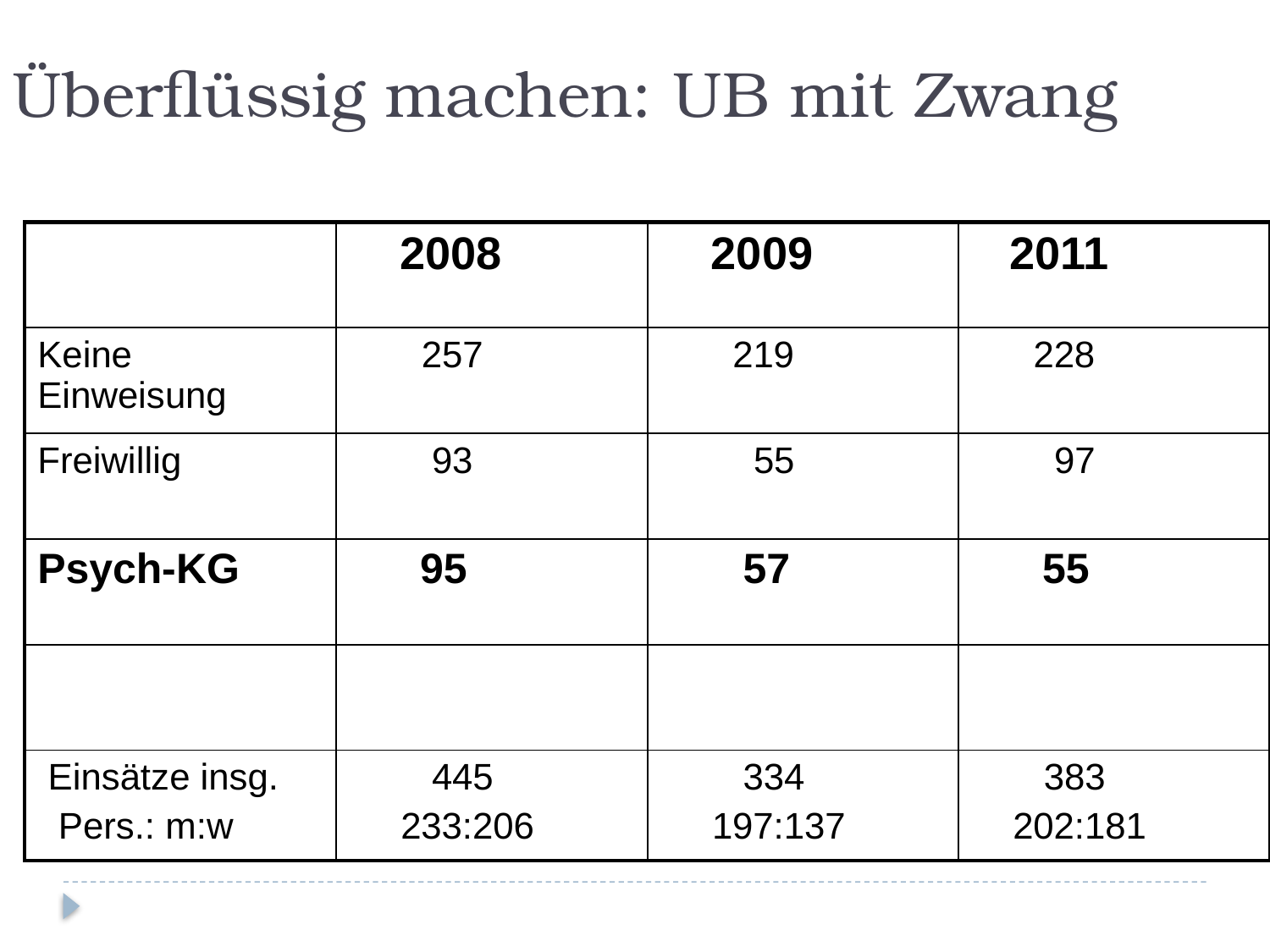

Überflüssig machen: UB mit Zwang
|  | 2008 | 2009 | 2011 |
| --- | --- | --- | --- |
| Keine Einweisung | 257 | 219 | 228 |
| Freiwillig | 93 | 55 | 97 |
| Psych-KG | 95 | 57 | 55 |
|  |  |  |  |
| Einsätze insg. Pers.: m:w | 445 233:206 | 334 197:137 | 383 202:181 |